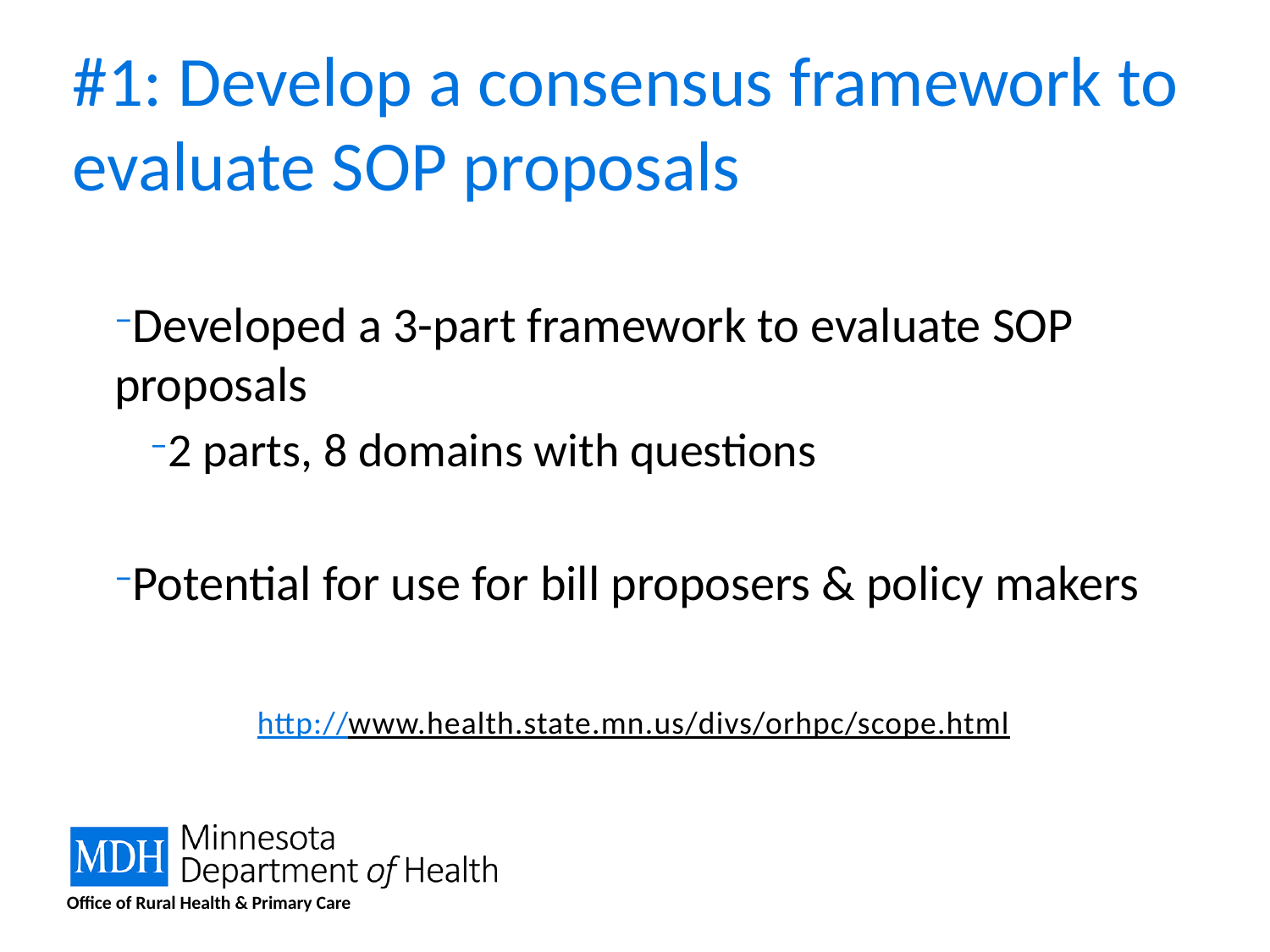

# #1: Develop a consensus framework to evaluate SOP proposals
Developed a 3-part framework to evaluate SOP proposals
2 parts, 8 domains with questions

Potential for use for bill proposers & policy makers

http://www.health.state.mn.us/divs/orhpc/scope.html

Office of Rural Health & Primary Care